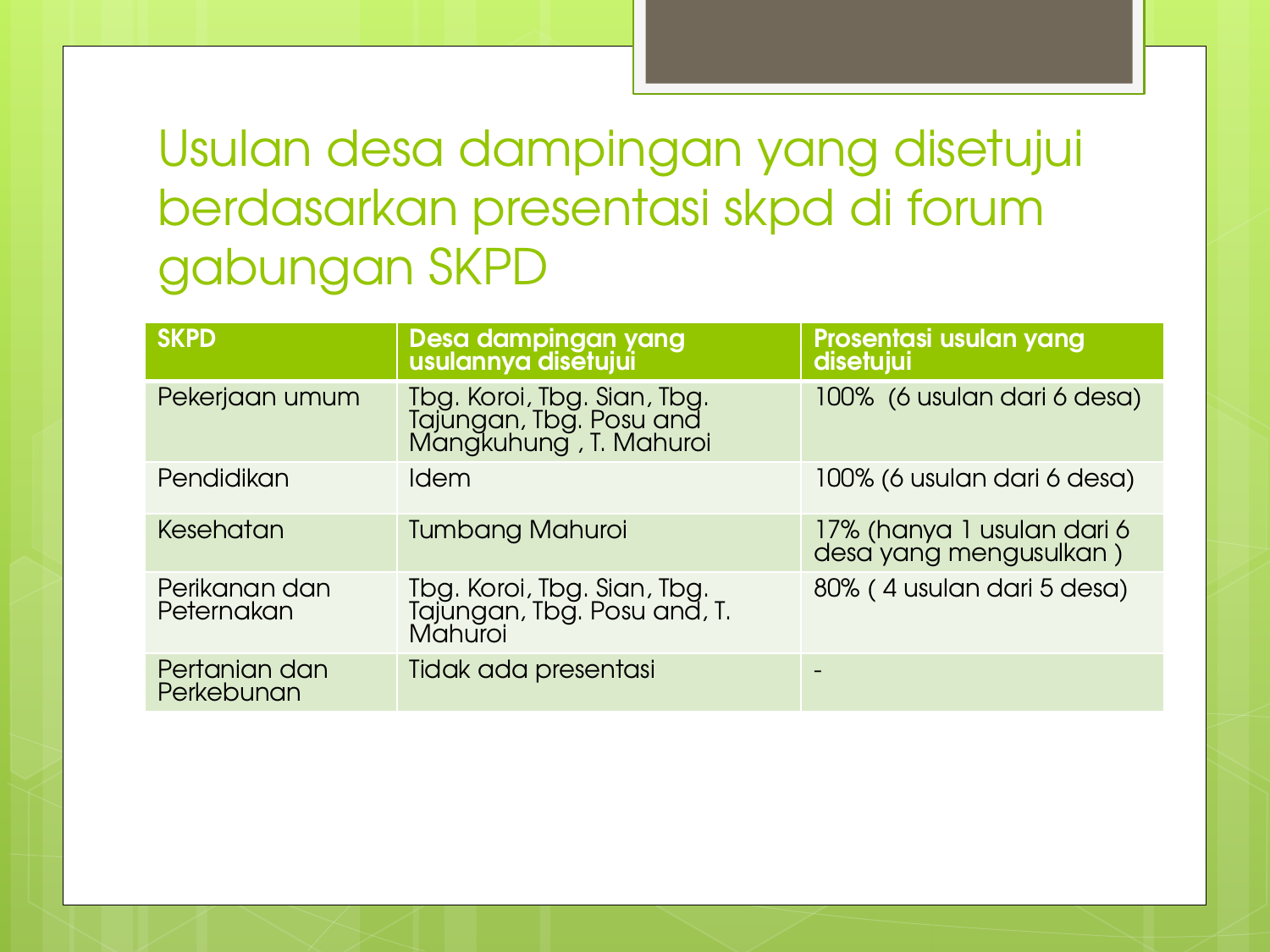

# Usulan desa dampingan yang disetujui berdasarkan presentasi skpd di forum gabungan SKPD
| SKPD | Desa dampingan yang usulannya disetujui | Prosentasi usulan yang disetujui |
| --- | --- | --- |
| Pekerjaan umum | Tbg. Koroi, Tbg. Sian, Tbg. Tajungan, Tbg. Posu and Mangkuhung , T. Mahuroi | 100% (6 usulan dari 6 desa) |
| Pendidikan | Idem | 100% (6 usulan dari 6 desa) |
| Kesehatan | Tumbang Mahuroi | 17% (hanya 1 usulan dari 6 desa yang mengusulkan ) |
| Perikanan dan Peternakan | Tbg. Koroi, Tbg. Sian, Tbg. Tajungan, Tbg. Posu and, T. Mahuroi | 80% ( 4 usulan dari 5 desa) |
| Pertanian dan Perkebunan | Tidak ada presentasi | - |